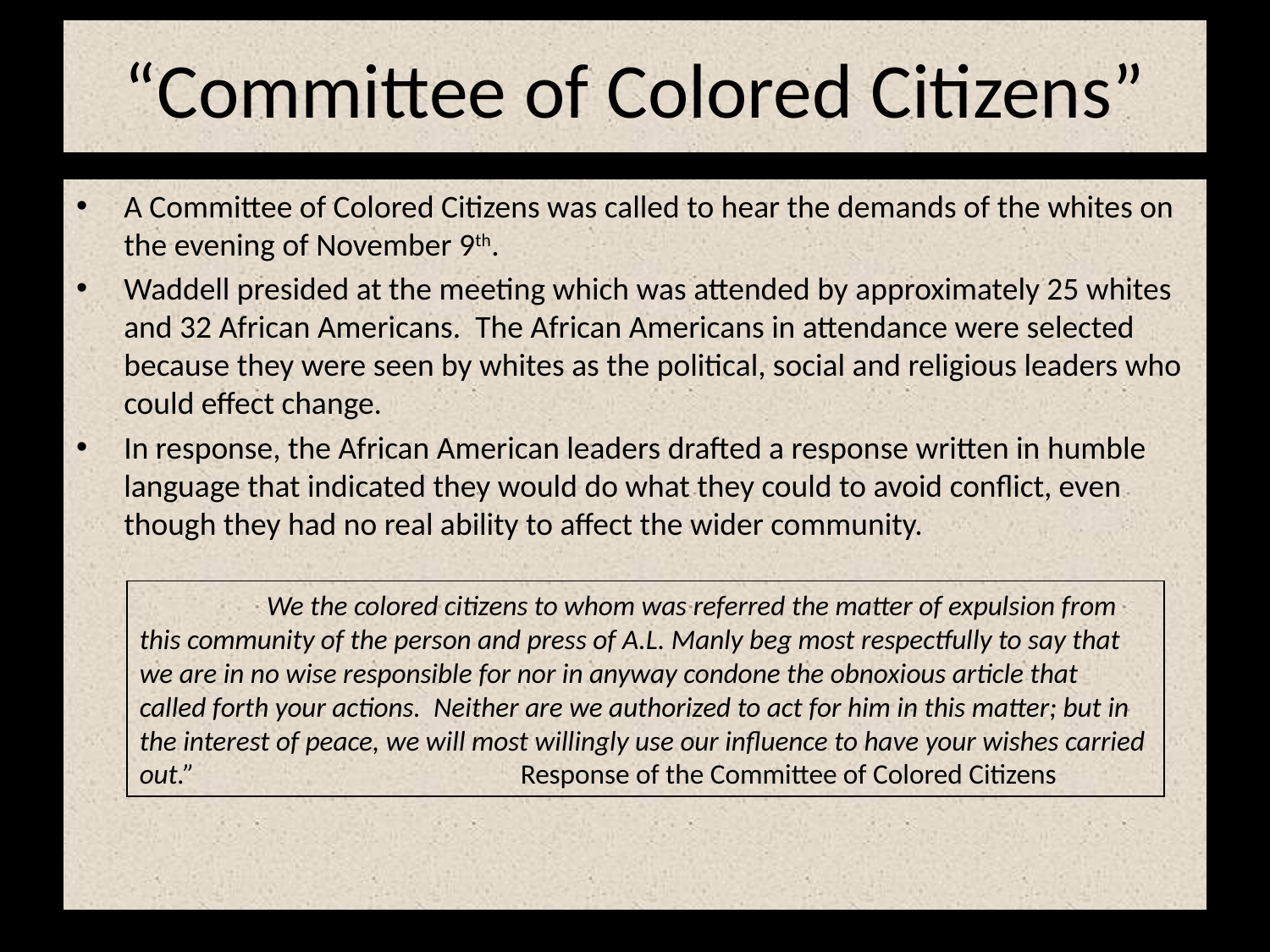

# “Committee of Colored Citizens”
A Committee of Colored Citizens was called to hear the demands of the whites on the evening of November 9th.
Waddell presided at the meeting which was attended by approximately 25 whites and 32 African Americans.  The African Americans in attendance were selected because they were seen by whites as the political, social and religious leaders who could effect change.
In response, the African American leaders drafted a response written in humble language that indicated they would do what they could to avoid conflict, even though they had no real ability to affect the wider community.

	We the colored citizens to whom was referred the matter of expulsion from this community of the person and press of A.L. Manly beg most respectfully to say that we are in no wise responsible for nor in anyway condone the obnoxious article that called forth your actions.  Neither are we authorized to act for him in this matter; but in the interest of peace, we will most willingly use our influence to have your wishes carried out.” 			Response of the Committee of Colored Citizens